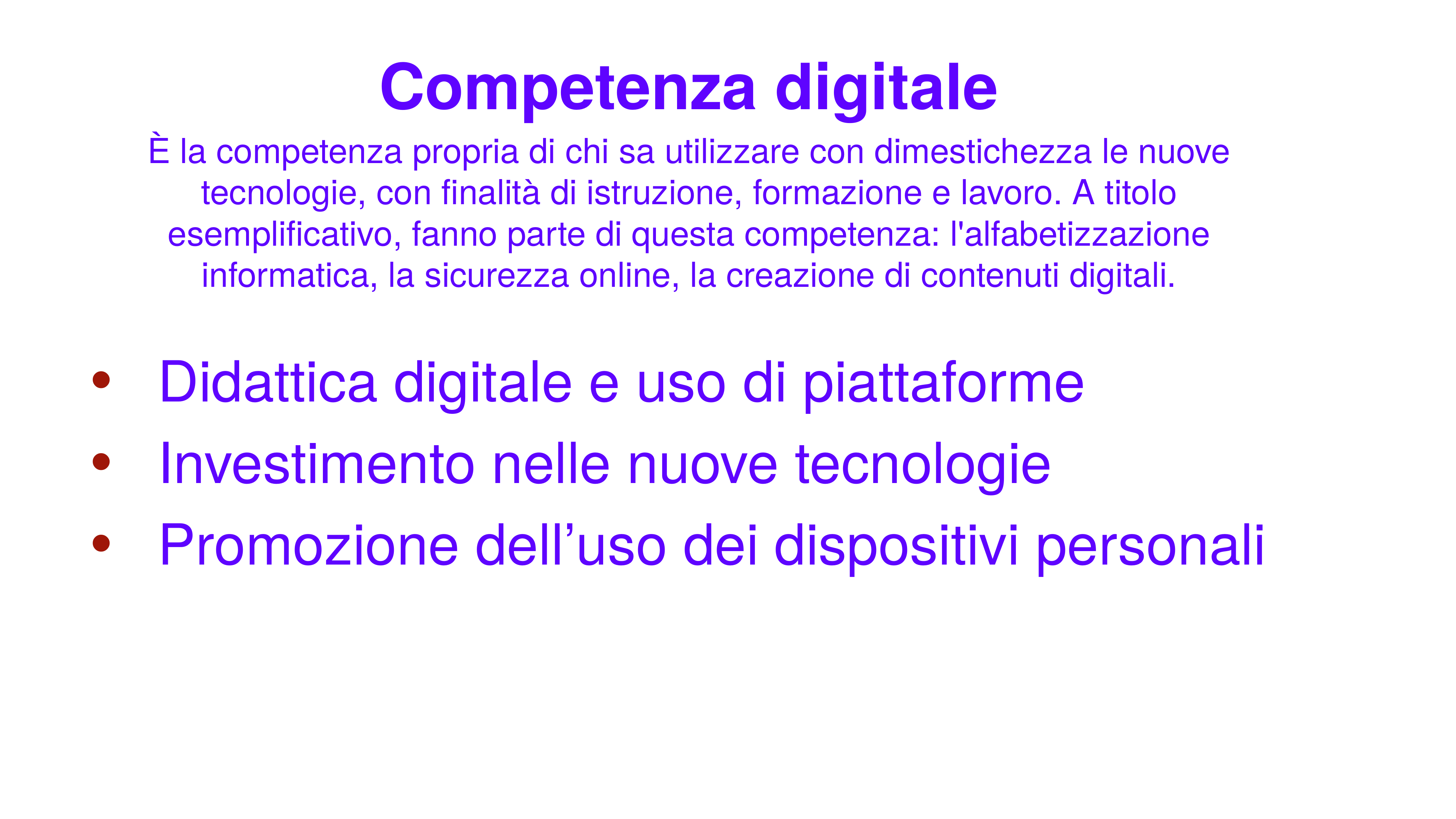

Competenza digitale
È la competenza propria di chi sa utilizzare con dimestichezza le nuove tecnologie, con finalità di istruzione, formazione e lavoro. A titolo esemplificativo, fanno parte di questa competenza: l'alfabetizzazione informatica, la sicurezza online, la creazione di contenuti digitali.
Didattica digitale e uso di piattaforme
Investimento nelle nuove tecnologie
Promozione dell’uso dei dispositivi personali